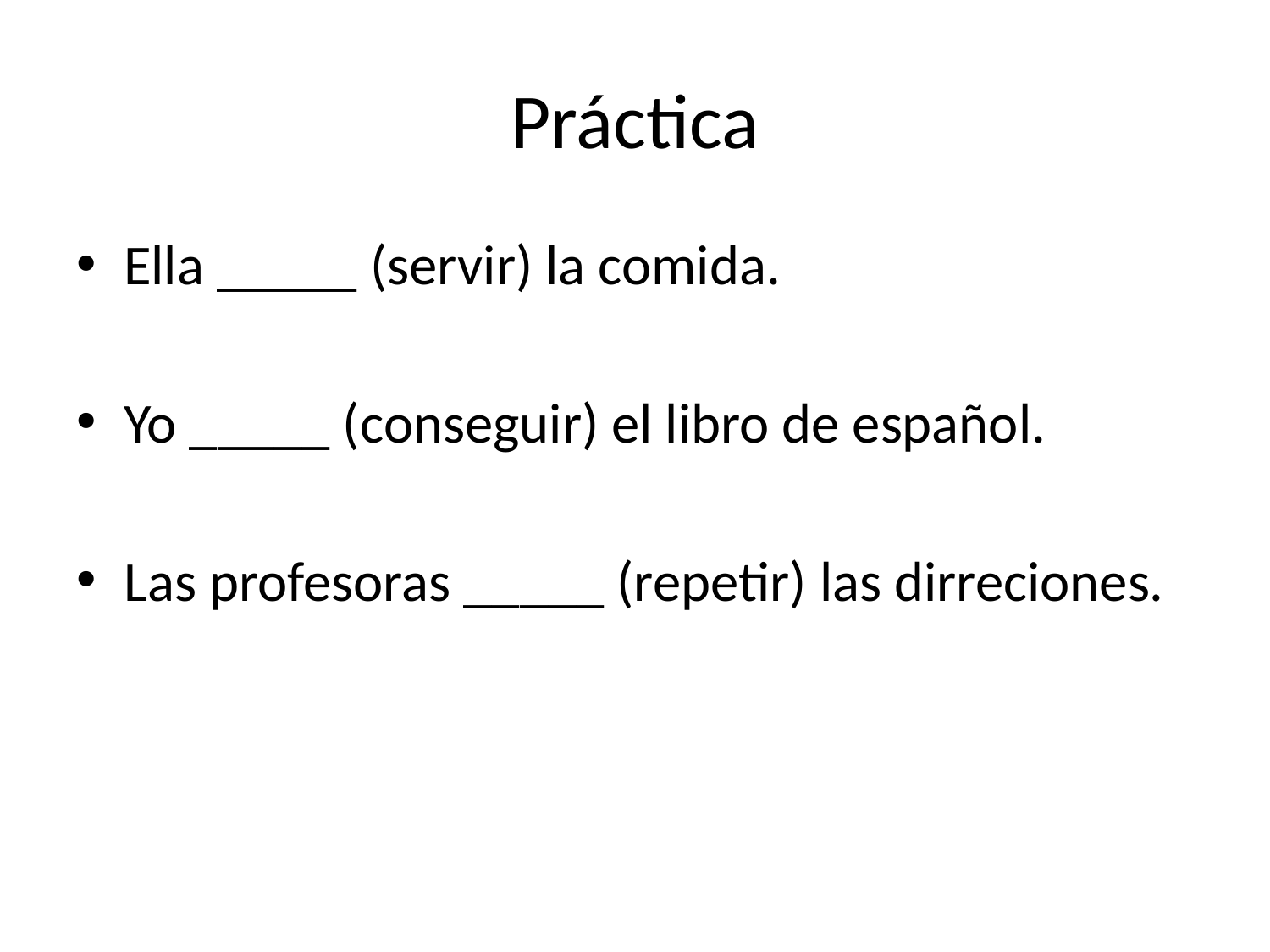

# Práctica
Ella _____ (servir) la comida.

Yo _____ (conseguir) el libro de español.

Las profesoras _____ (repetir) las dirreciones.